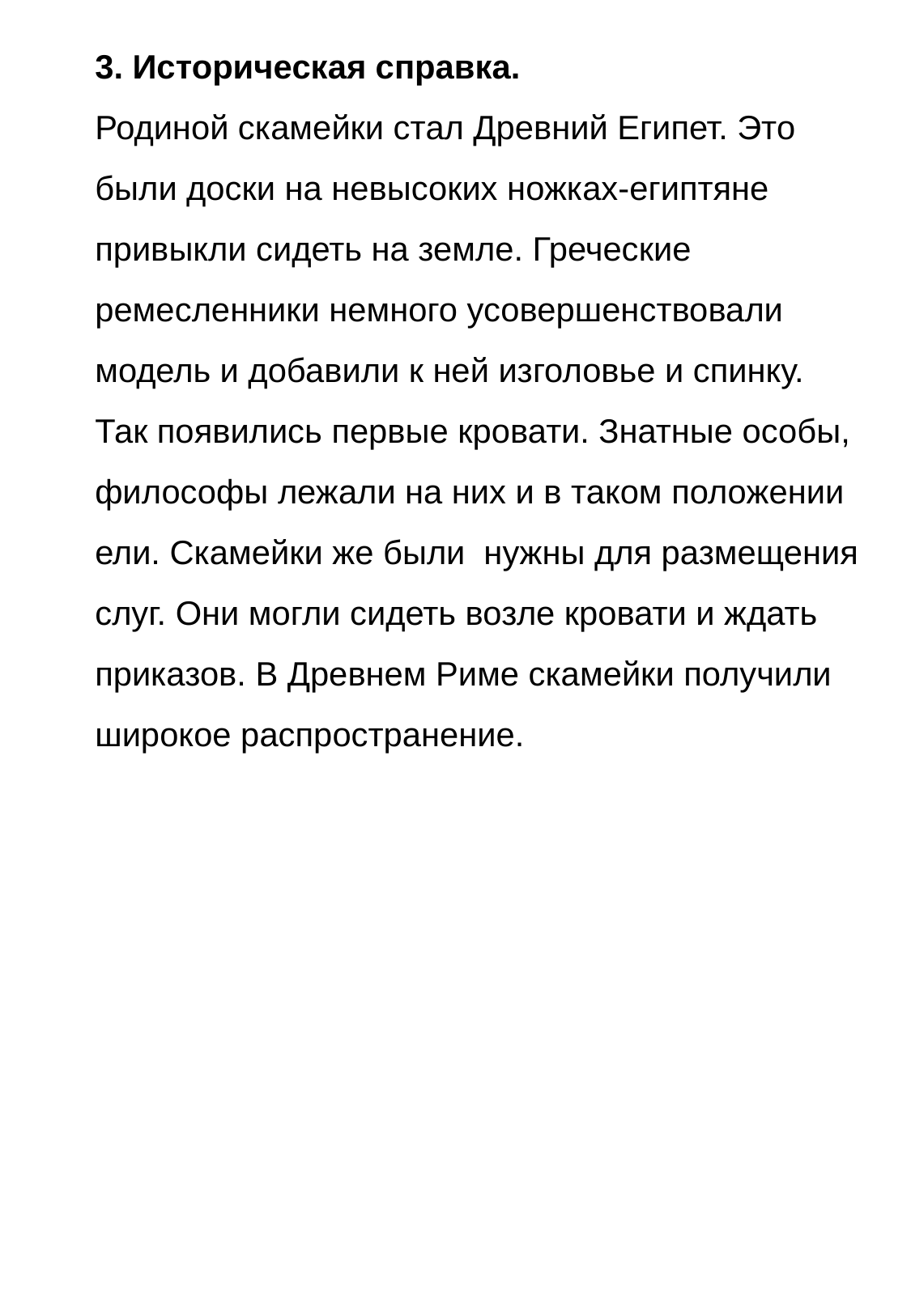

3. Историческая справка.
Родиной скамейки стал Древний Египет. Это были доски на невысоких ножках-египтяне привыкли сидеть на земле. Греческие ремесленники немного усовершенствовали модель и добавили к ней изголовье и спинку. Так появились первые кровати. Знатные особы, философы лежали на них и в таком положении ели. Скамейки же были  нужны для размещения слуг. Они могли сидеть возле кровати и ждать приказов. В Древнем Риме скамейки получили  широкое распространение.